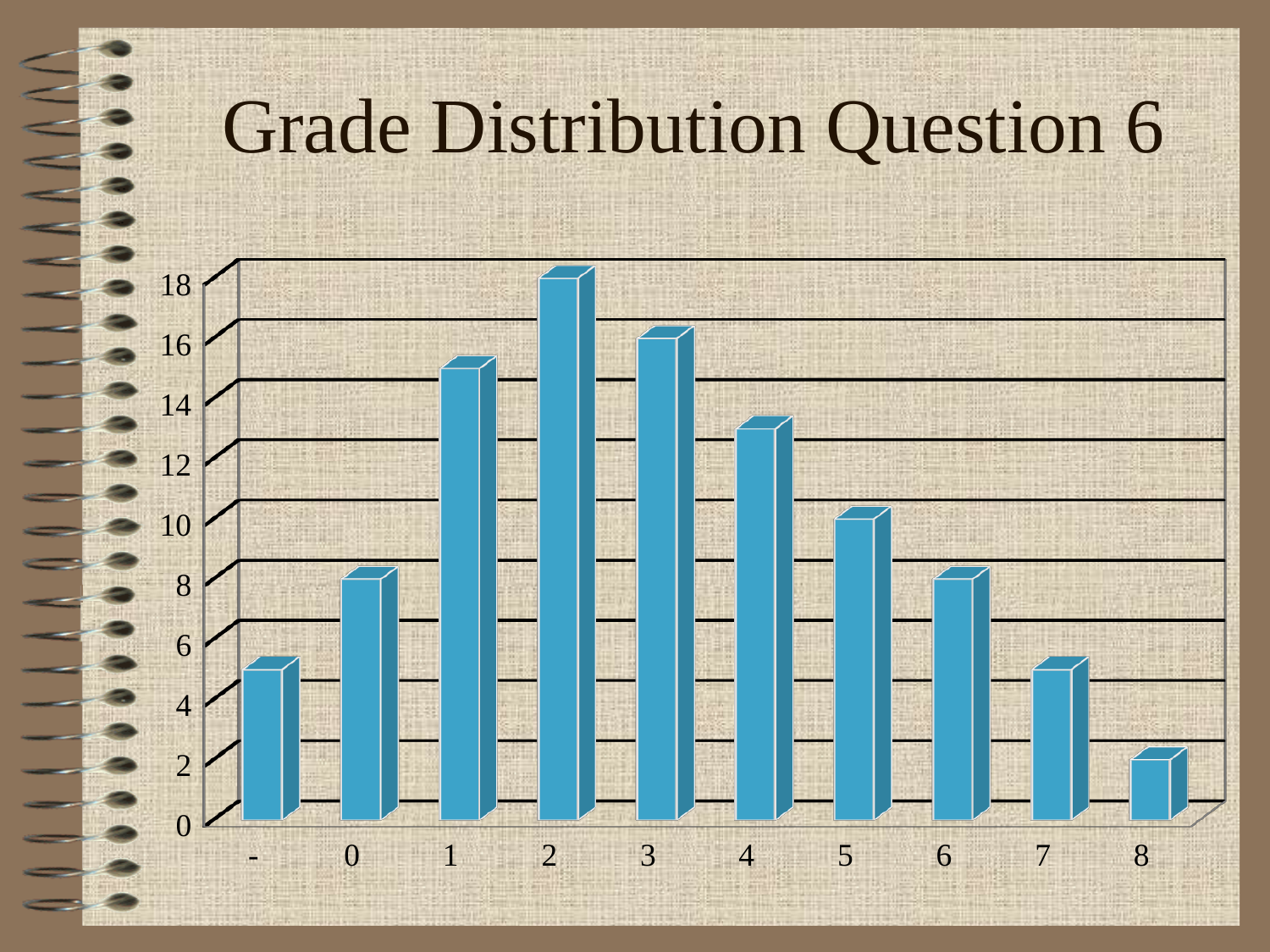

# Grade Distribution Question 6

[unsupported chart]